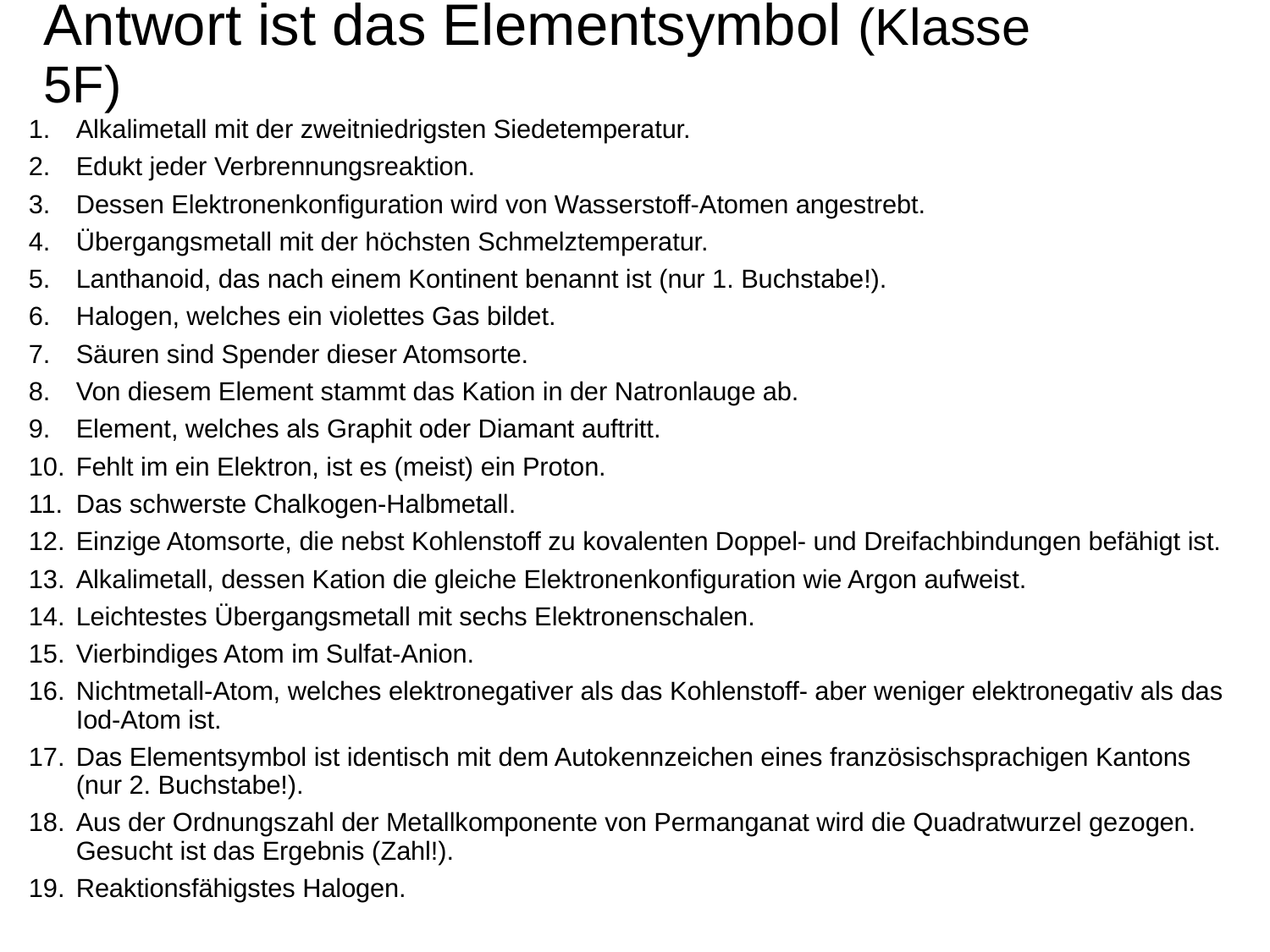

# Antwort ist das Elementsymbol (Klasse 5F)
Alkalimetall mit der zweitniedrigsten Siedetemperatur.
Edukt jeder Verbrennungsreaktion.
Dessen Elektronenkonfiguration wird von Wasserstoff-Atomen angestrebt.
Übergangsmetall mit der höchsten Schmelztemperatur.
Lanthanoid, das nach einem Kontinent benannt ist (nur 1. Buchstabe!).
Halogen, welches ein violettes Gas bildet.
Säuren sind Spender dieser Atomsorte.
Von diesem Element stammt das Kation in der Natronlauge ab.
Element, welches als Graphit oder Diamant auftritt.
Fehlt im ein Elektron, ist es (meist) ein Proton.
Das schwerste Chalkogen-Halbmetall.
Einzige Atomsorte, die nebst Kohlenstoff zu kovalenten Doppel- und Dreifachbindungen befähigt ist.
Alkalimetall, dessen Kation die gleiche Elektronenkonfiguration wie Argon aufweist.
Leichtestes Übergangsmetall mit sechs Elektronenschalen.
Vierbindiges Atom im Sulfat-Anion.
Nichtmetall-Atom, welches elektronegativer als das Kohlenstoff- aber weniger elektronegativ als das Iod-Atom ist.
Das Elementsymbol ist identisch mit dem Autokennzeichen eines französischsprachigen Kantons (nur 2. Buchstabe!).
Aus der Ordnungszahl der Metallkomponente von Permanganat wird die Quadratwurzel gezogen. Gesucht ist das Ergebnis (Zahl!).
Reaktionsfähigstes Halogen.